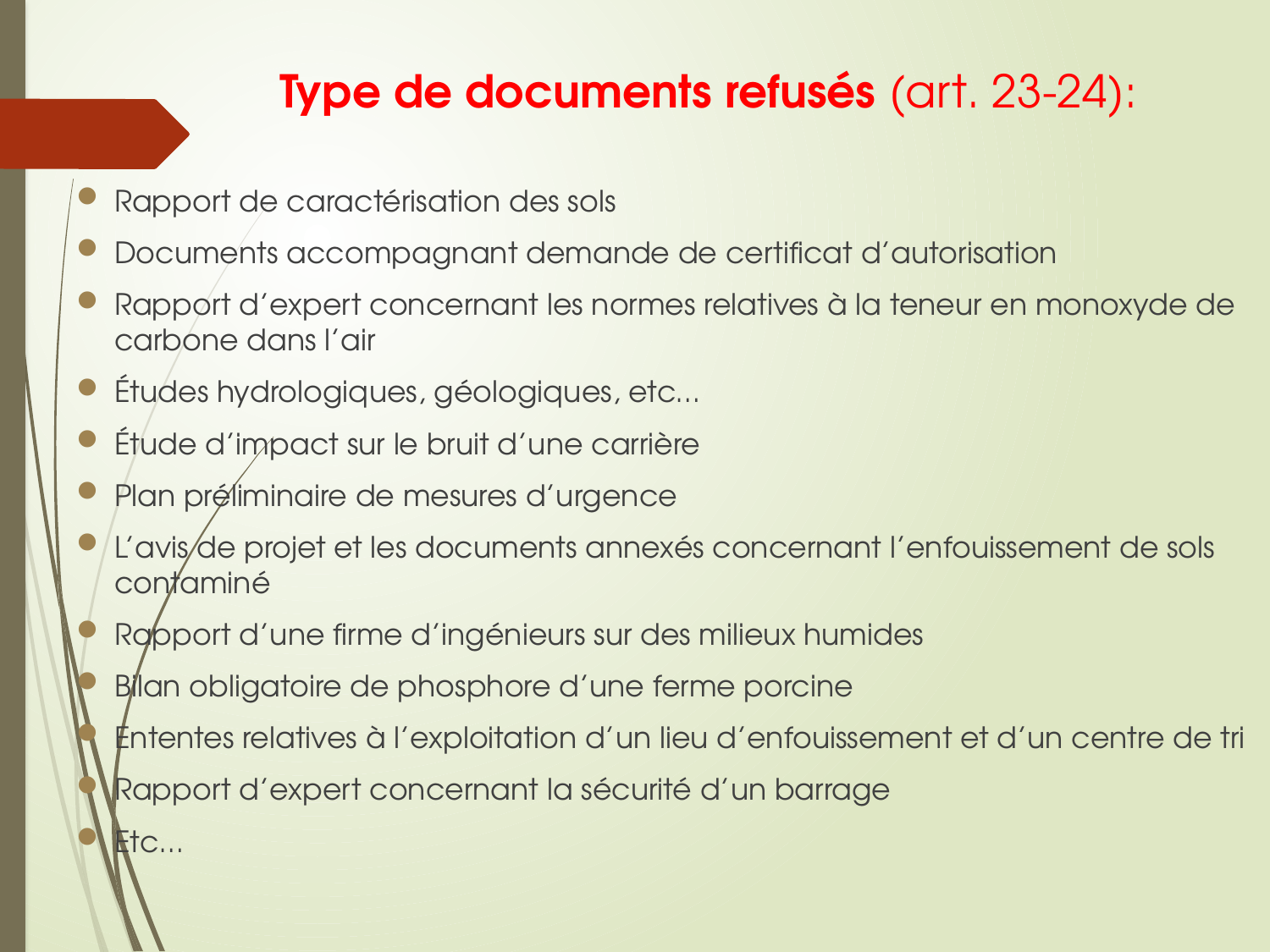

# Type de documents refusés (art. 23-24):
Rapport de caractérisation des sols
Documents accompagnant demande de certificat d’autorisation
Rapport d’expert concernant les normes relatives à la teneur en monoxyde de carbone dans l’air
Études hydrologiques, géologiques, etc…
Étude d’impact sur le bruit d’une carrière
Plan préliminaire de mesures d’urgence
L’avis de projet et les documents annexés concernant l’enfouissement de sols contaminé
Rapport d’une firme d’ingénieurs sur des milieux humides
Bilan obligatoire de phosphore d’une ferme porcine
Ententes relatives à l’exploitation d’un lieu d’enfouissement et d’un centre de tri
Rapport d’expert concernant la sécurité d’un barrage
Etc…